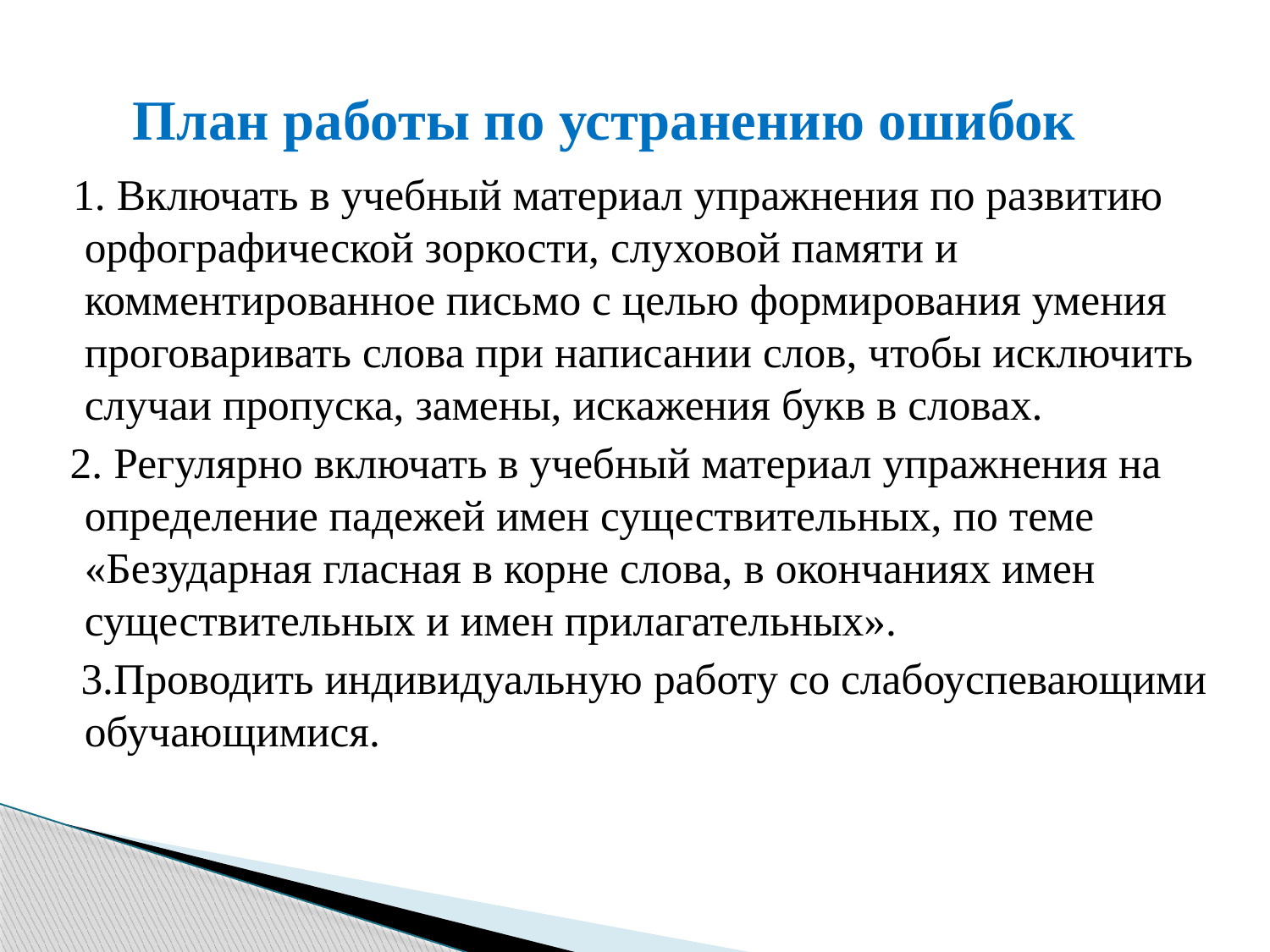

# План работы по устранению ошибок
  1. Включать в учебный материал упражнения по развитию орфографической зоркости, слуховой памяти и комментированное письмо с целью формирования умения проговаривать слова при написании слов, чтобы исключить случаи пропуска, замены, искажения букв в словах.
  2. Регулярно включать в учебный материал упражнения на определение падежей имен существительных, по теме «Безударная гласная в корне слова, в окончаниях имен существительных и имен прилагательных».
   3.Проводить индивидуальную работу со слабоуспевающими обучающимися.